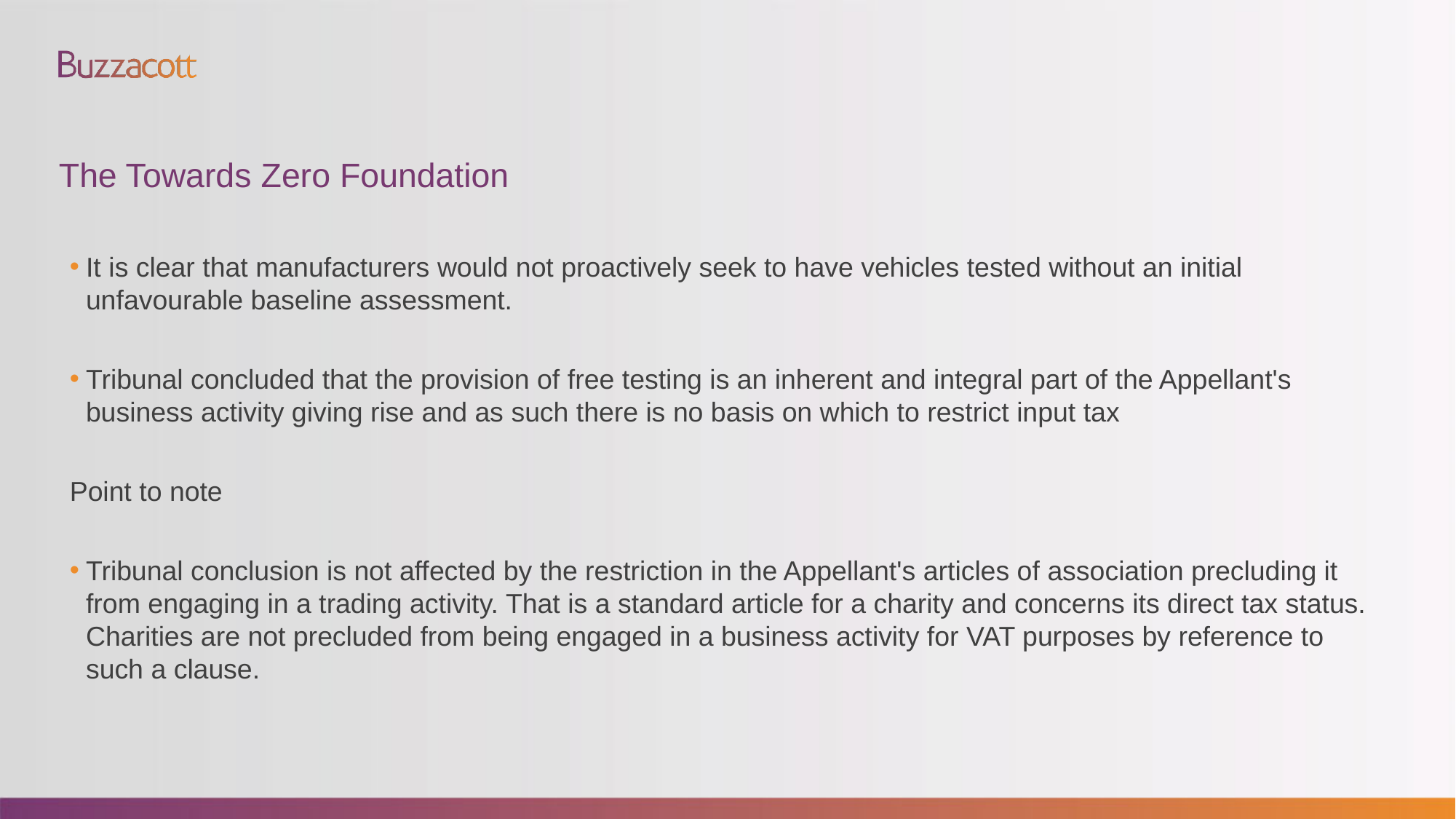

# The Towards Zero Foundation
It is clear that manufacturers would not proactively seek to have vehicles tested without an initial unfavourable baseline assessment.

Tribunal concluded that the provision of free testing is an inherent and integral part of the Appellant's business activity giving rise and as such there is no basis on which to restrict input tax

Point to note

Tribunal conclusion is not affected by the restriction in the Appellant's articles of association precluding it from engaging in a trading activity. That is a standard article for a charity and concerns its direct tax status. Charities are not precluded from being engaged in a business activity for VAT purposes by reference to such a clause.